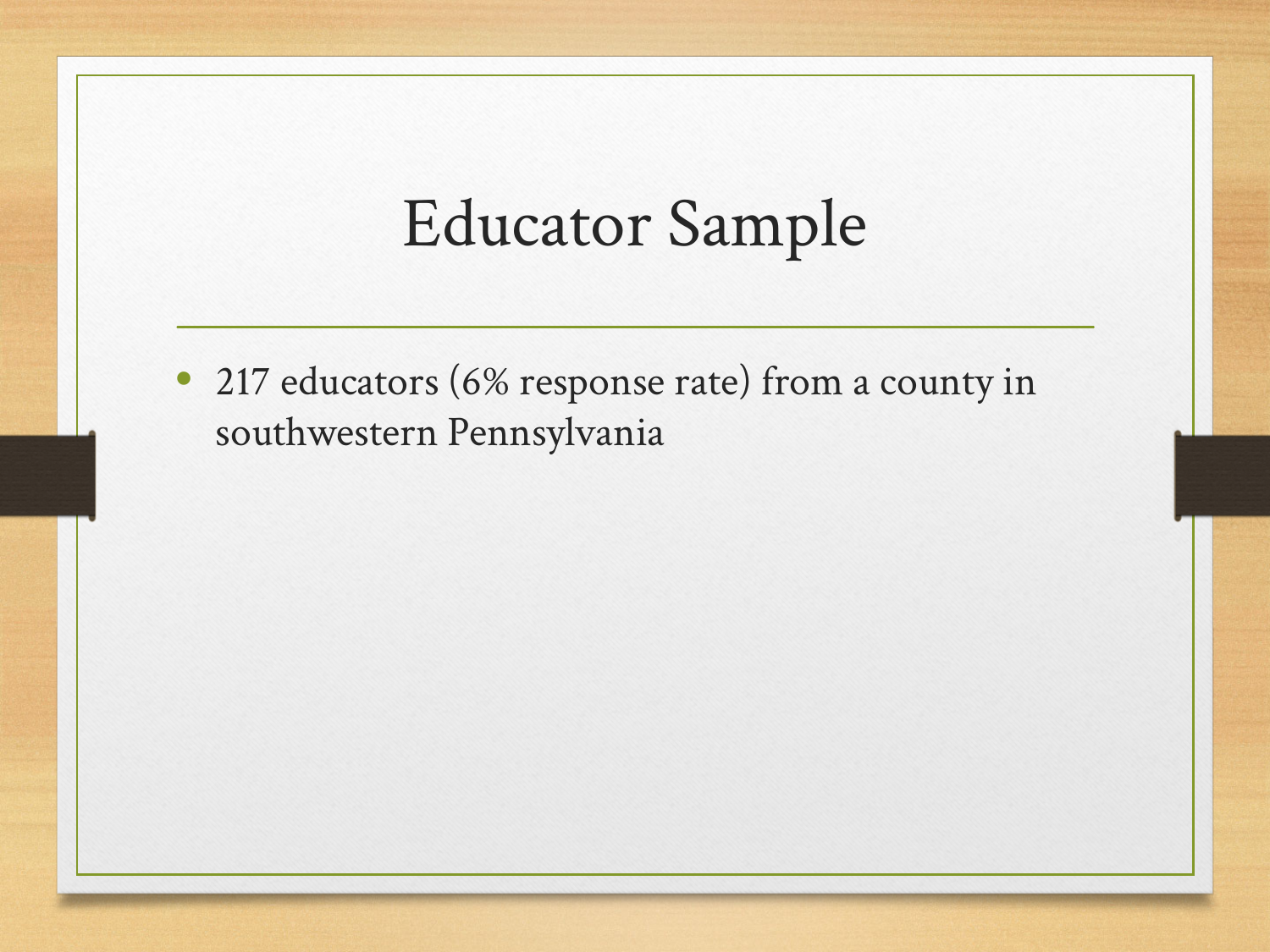

# Educator Sample
217 educators (6% response rate) from a county in southwestern Pennsylvania